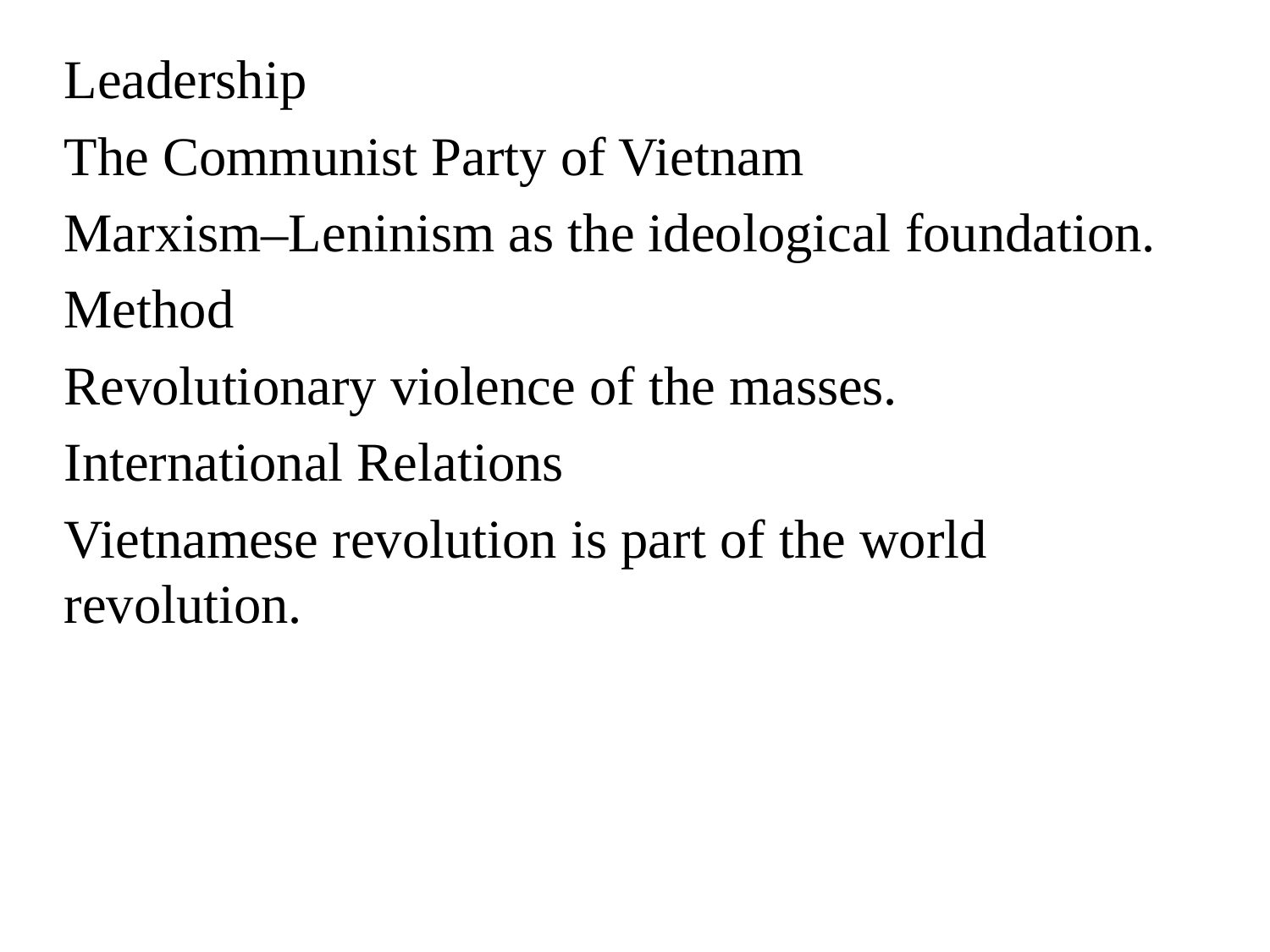

Leadership
The Communist Party of Vietnam
Marxism–Leninism as the ideological foundation.
Method
Revolutionary violence of the masses.
International Relations
Vietnamese revolution is part of the world revolution.